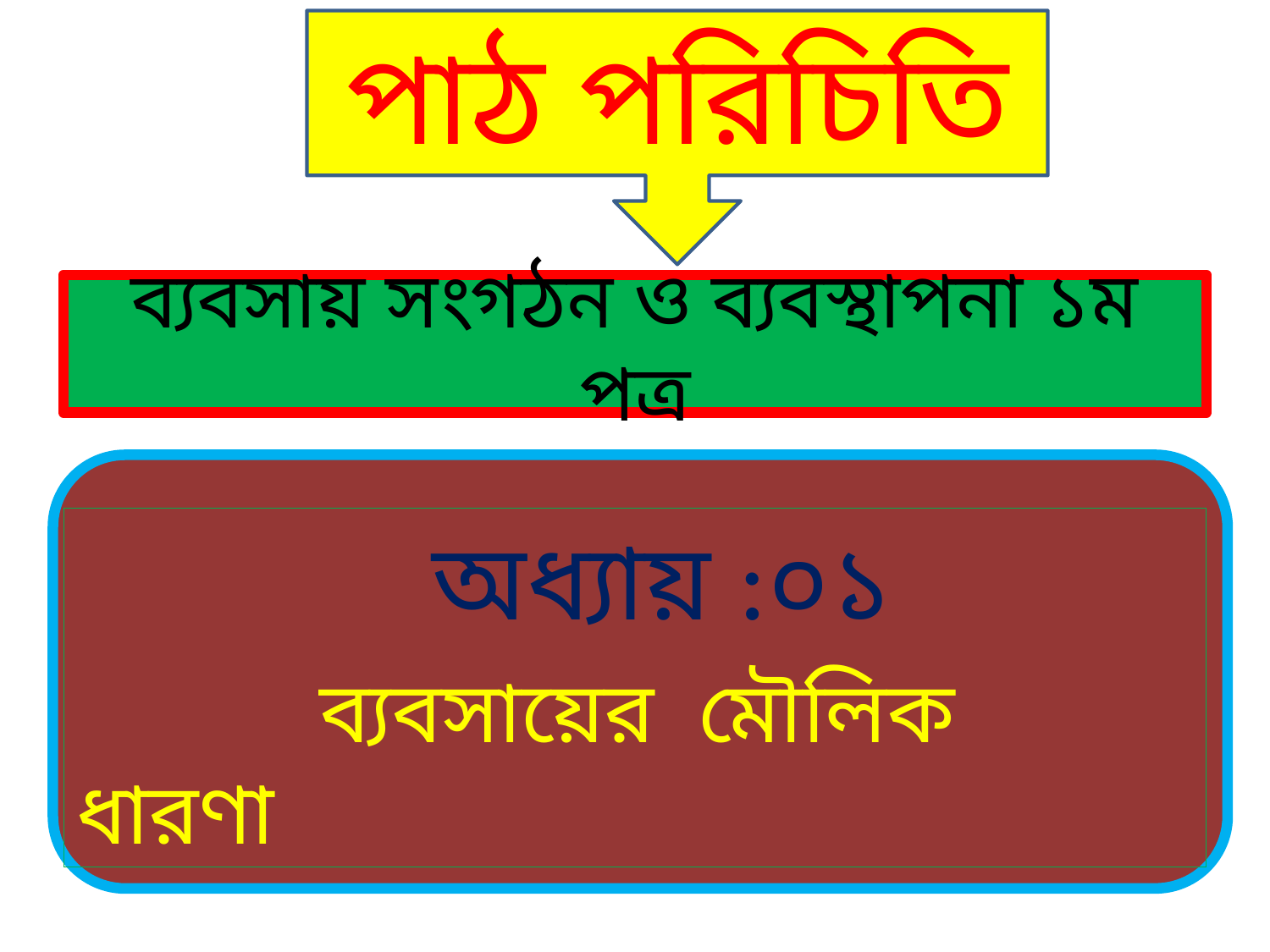

পাঠ পরিচিতি
# ব্যবসায় সংগঠন ও ব্যবস্থাপনা ১ম পত্র

  অধ্যায় :০১
             ব্যবসায়ের  মৌলিক  ধারণা